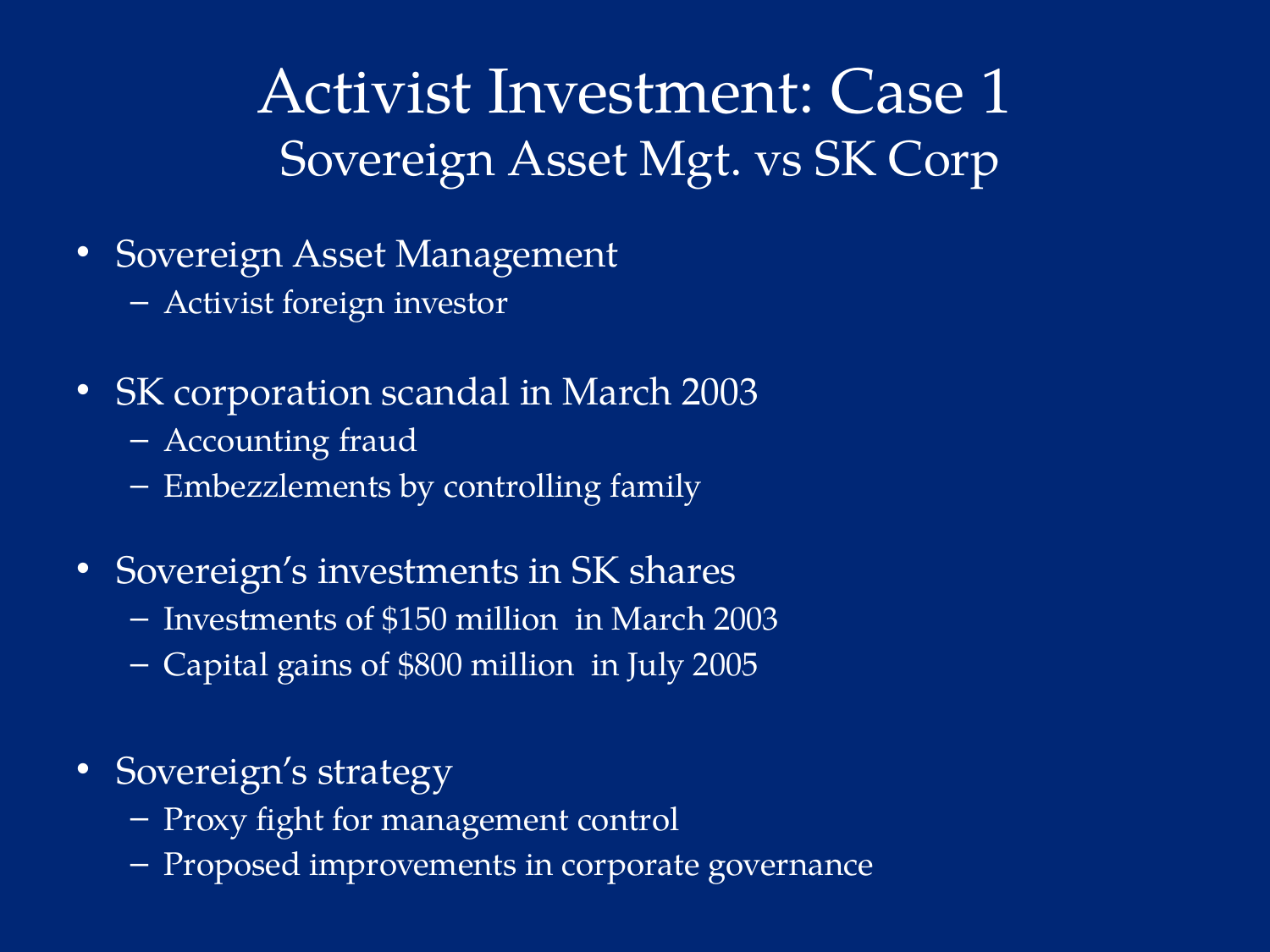

# Activist Investment: Case 1 Sovereign Asset Mgt. vs SK Corp
Sovereign Asset Management
Activist foreign investor

SK corporation scandal in March 2003
Accounting fraud
Embezzlements by controlling family

Sovereign’s investments in SK shares
Investments of $150 million  in March 2003
Capital gains of $800 million  in July 2005

Sovereign’s strategy
Proxy fight for management control
Proposed improvements in corporate governance